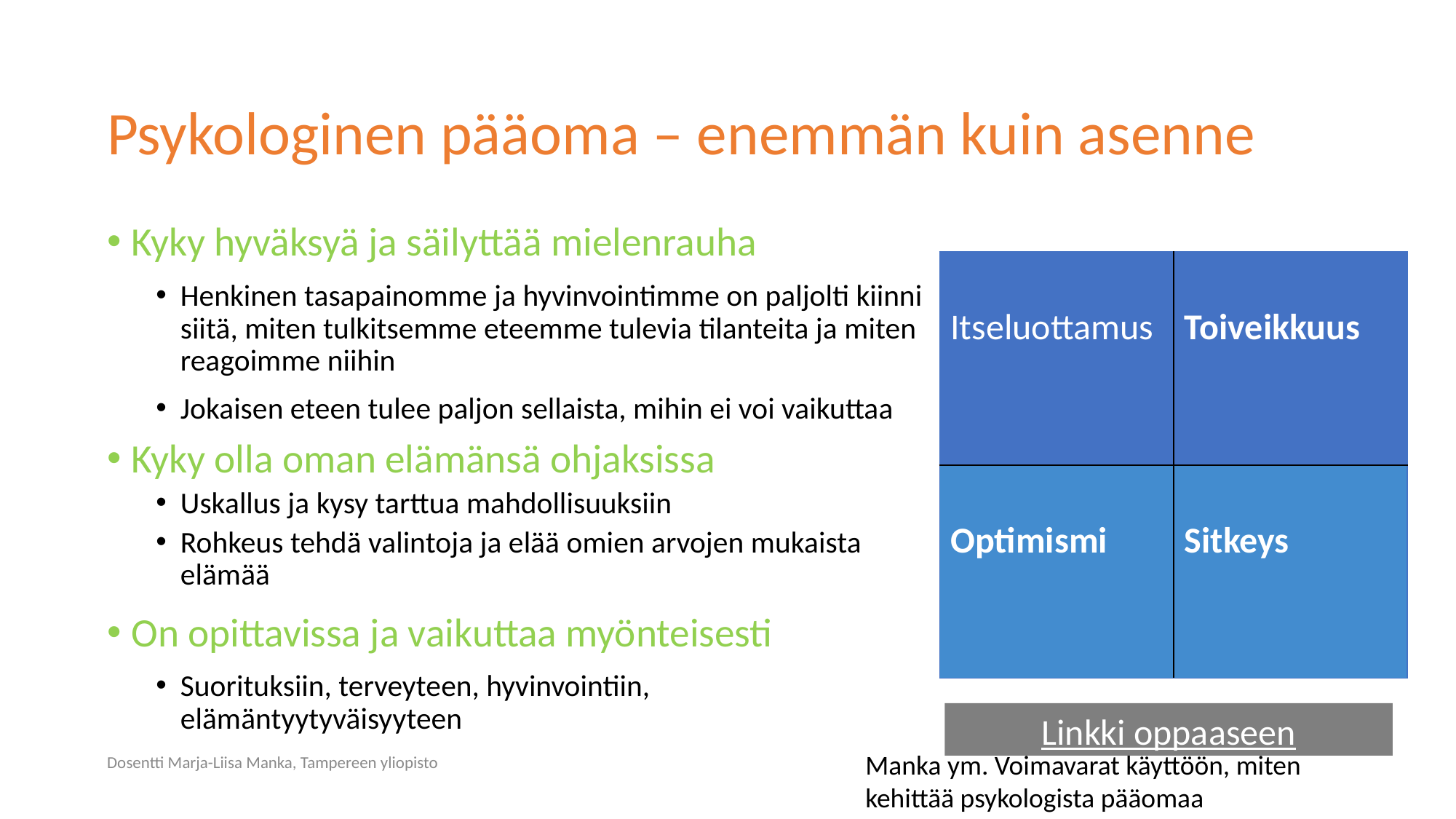

# Psykologinen pääoma – enemmän kuin asenne
Kyky hyväksyä ja säilyttää mielenrauha
Henkinen tasapainomme ja hyvinvointimme on paljolti kiinni siitä, miten tulkitsemme eteemme tulevia tilanteita ja miten reagoimme niihin
Jokaisen eteen tulee paljon sellaista, mihin ei voi vaikuttaa
Kyky olla oman elämänsä ohjaksissa
Uskallus ja kysy tarttua mahdollisuuksiin
Rohkeus tehdä valintoja ja elää omien arvojen mukaista elämää
On opittavissa ja vaikuttaa myönteisesti
Suorituksiin, terveyteen, hyvinvointiin, elämäntyytyväisyyteen
| Itseluottamus | Toiveikkuus |
| --- | --- |
| Optimismi | Sitkeys |
Kaisa 95 v.
Linkki oppaaseen

Manka ym. Voimavarat käyttöön, miten kehittää psykologista pääomaa
Dosentti Marja-Liisa Manka, Tampereen yliopisto